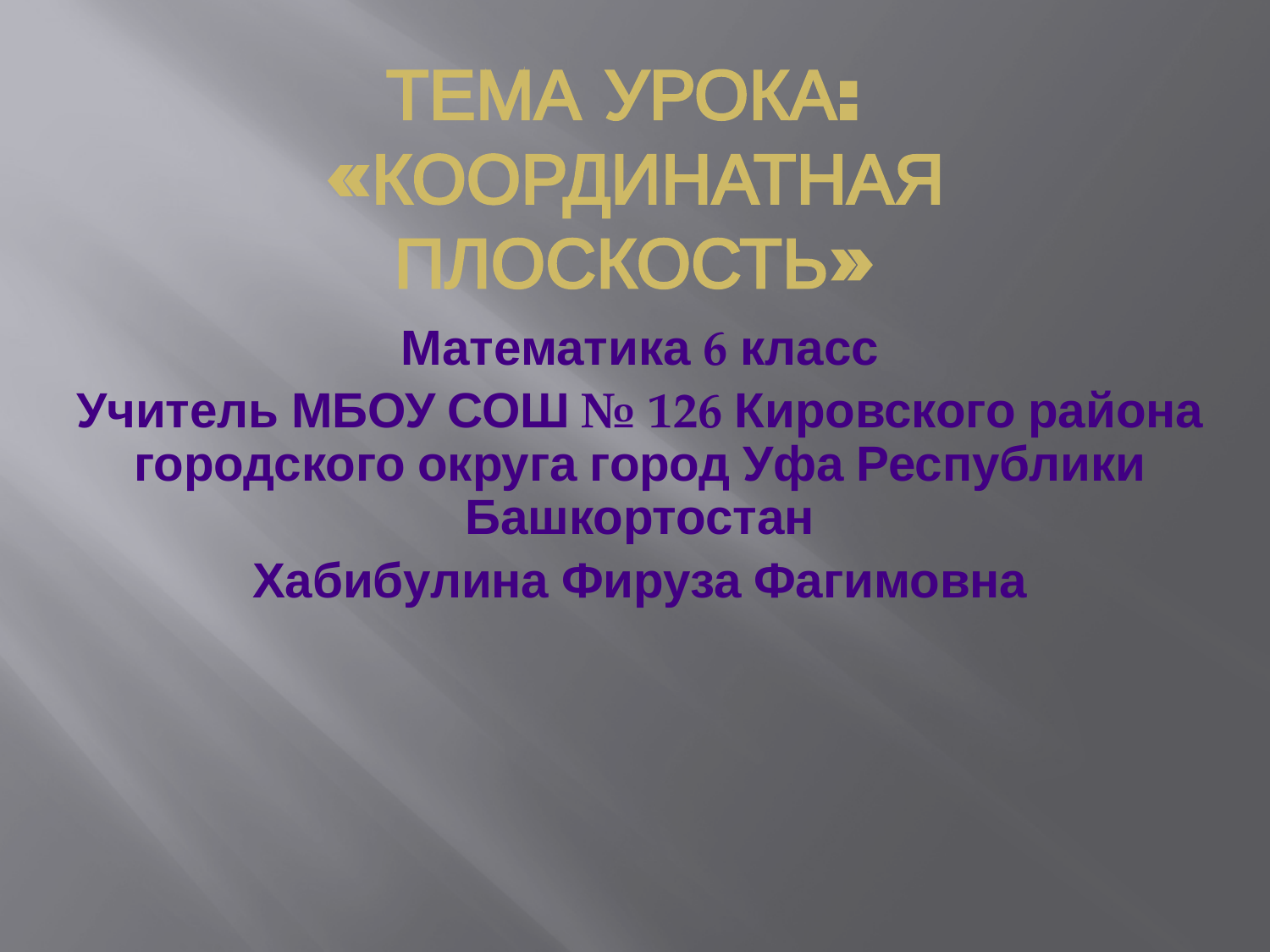

# Тема урока: «Координатная плоскость»
Математика 6 класс
Учитель МБОУ СОШ № 126 Кировского района городского округа город Уфа Республики Башкортостан
Хабибулина Фируза Фагимовна